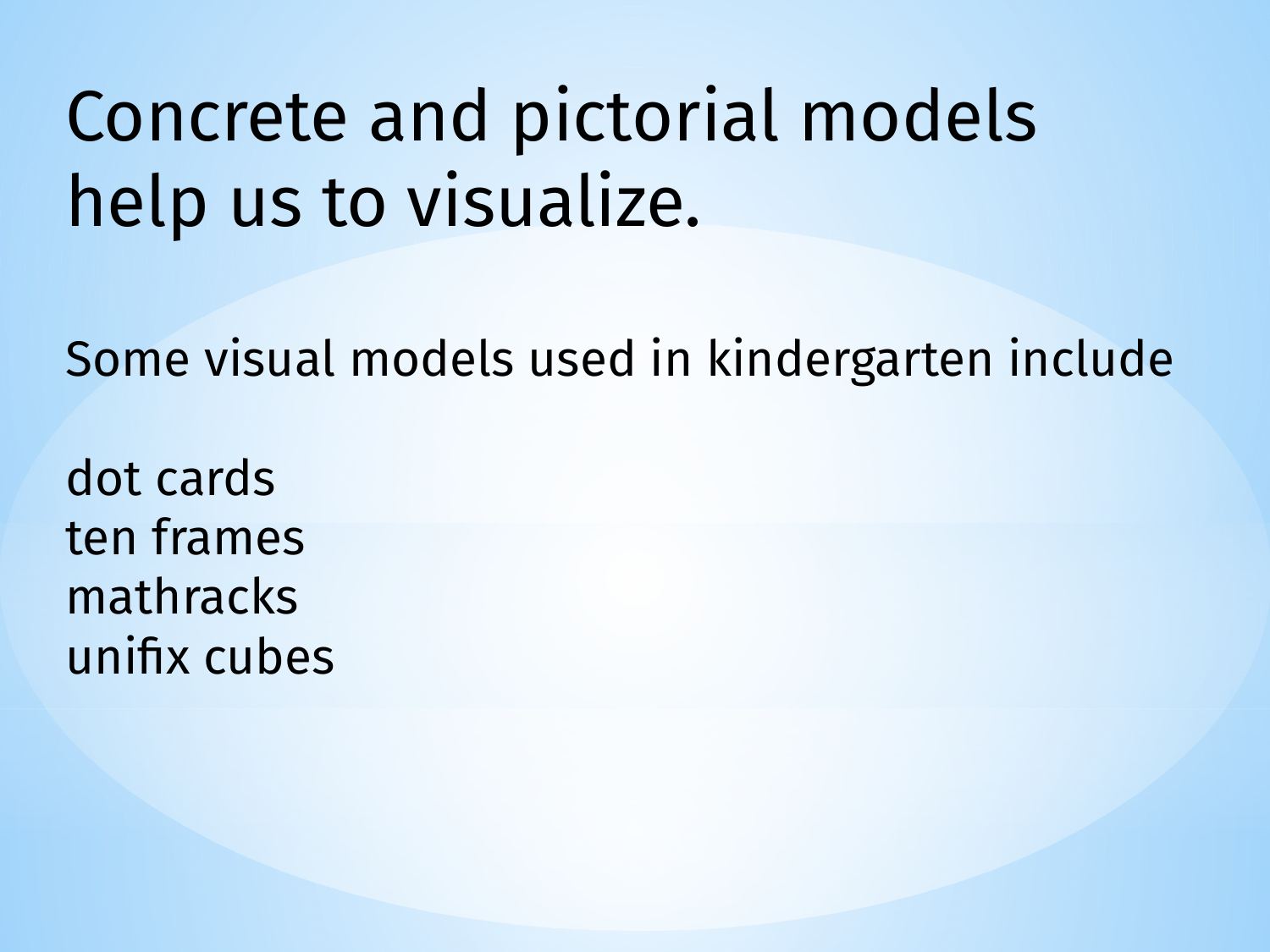

# Concrete and pictorial models help us to visualize. Some visual models used in kindergarten include dot cards ten frames mathracks unifix cubes